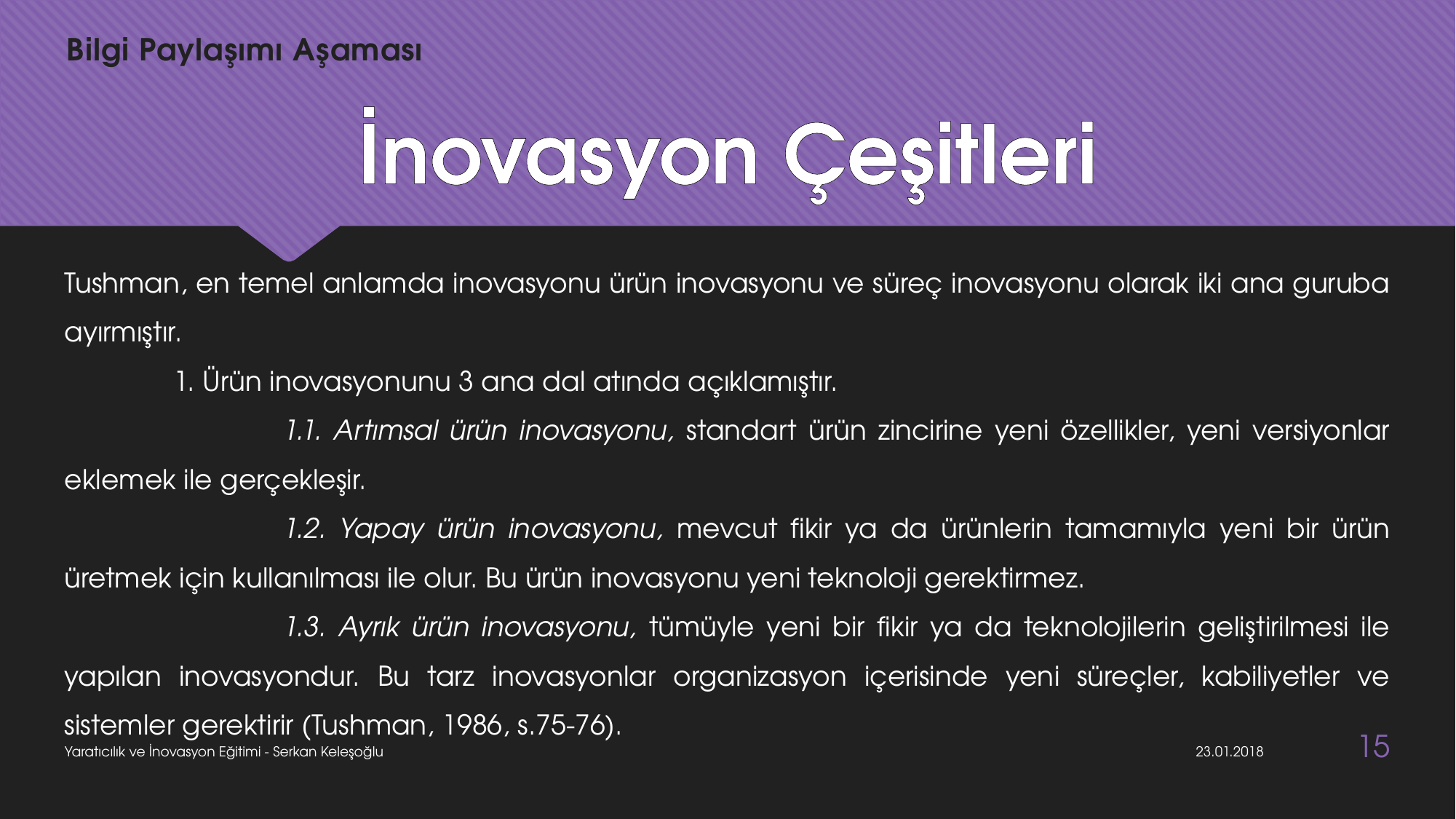

Bilgi Paylaşımı Aşaması
İnovasyon Çeşitleri
Tushman, en temel anlamda inovasyonu ürün inovasyonu ve süreç inovasyonu olarak iki ana guruba ayırmıştır.
 	1. Ürün inovasyonunu 3 ana dal atında açıklamıştır.
		1.1. Artımsal ürün inovasyonu, standart ürün zincirine yeni özellikler, yeni versiyonlar eklemek ile gerçekleşir.
		1.2. Yapay ürün inovasyonu, mevcut fikir ya da ürünlerin tamamıyla yeni bir ürün üretmek için kullanılması ile olur. Bu ürün inovasyonu yeni teknoloji gerektirmez.
		1.3. Ayrık ürün inovasyonu, tümüyle yeni bir fikir ya da teknolojilerin geliştirilmesi ile yapılan inovasyondur. Bu tarz inovasyonlar organizasyon içerisinde yeni süreçler, kabiliyetler ve sistemler gerektirir (Tushman, 1986, s.75-76).
15
Yaratıcılık ve İnovasyon Eğitimi - Serkan Keleşoğlu
23.01.2018